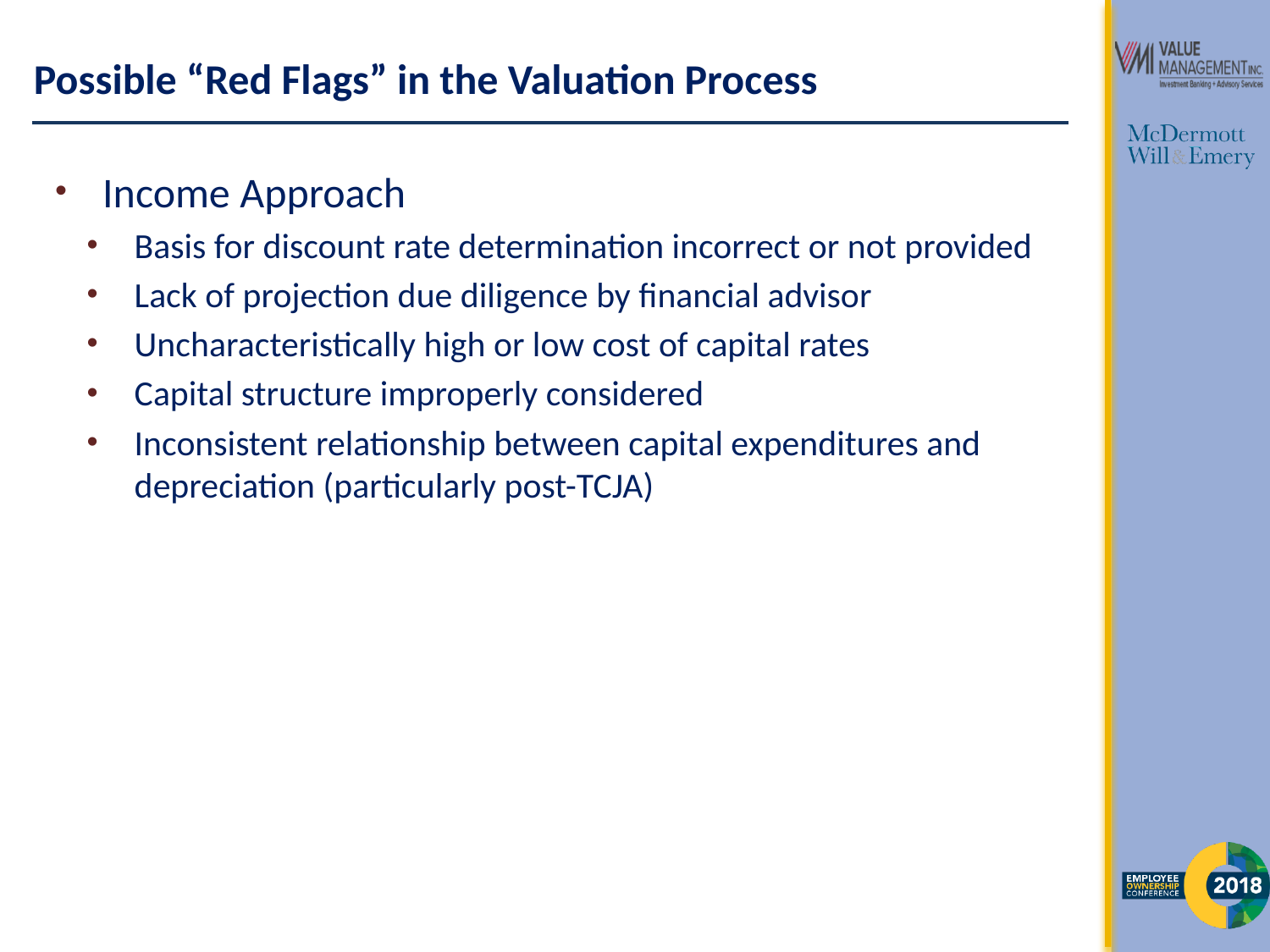

# Possible “Red Flags” in the Valuation Process
Income Approach
Basis for discount rate determination incorrect or not provided
Lack of projection due diligence by financial advisor
Uncharacteristically high or low cost of capital rates
Capital structure improperly considered
Inconsistent relationship between capital expenditures and depreciation (particularly post-TCJA)